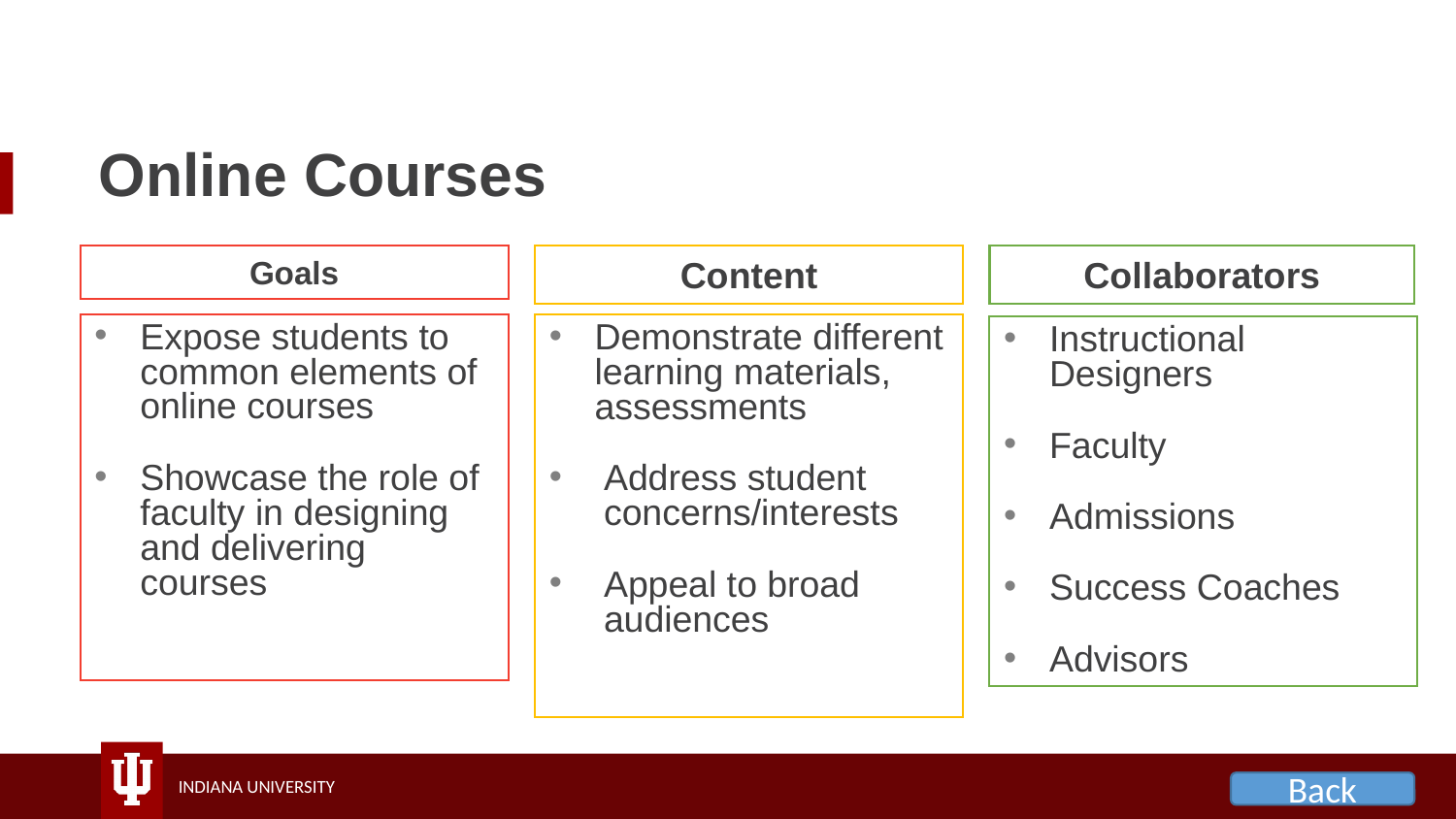

# Online Courses
Goals
Collaborators
Instructional Designers
Faculty
Admissions
Success Coaches
Advisors
Content
Demonstrate different learning materials, assessments
Address student concerns/interests
Appeal to broad audiences

Expose students to common elements of online courses
Showcase the role of faculty in designing and delivering courses

Back